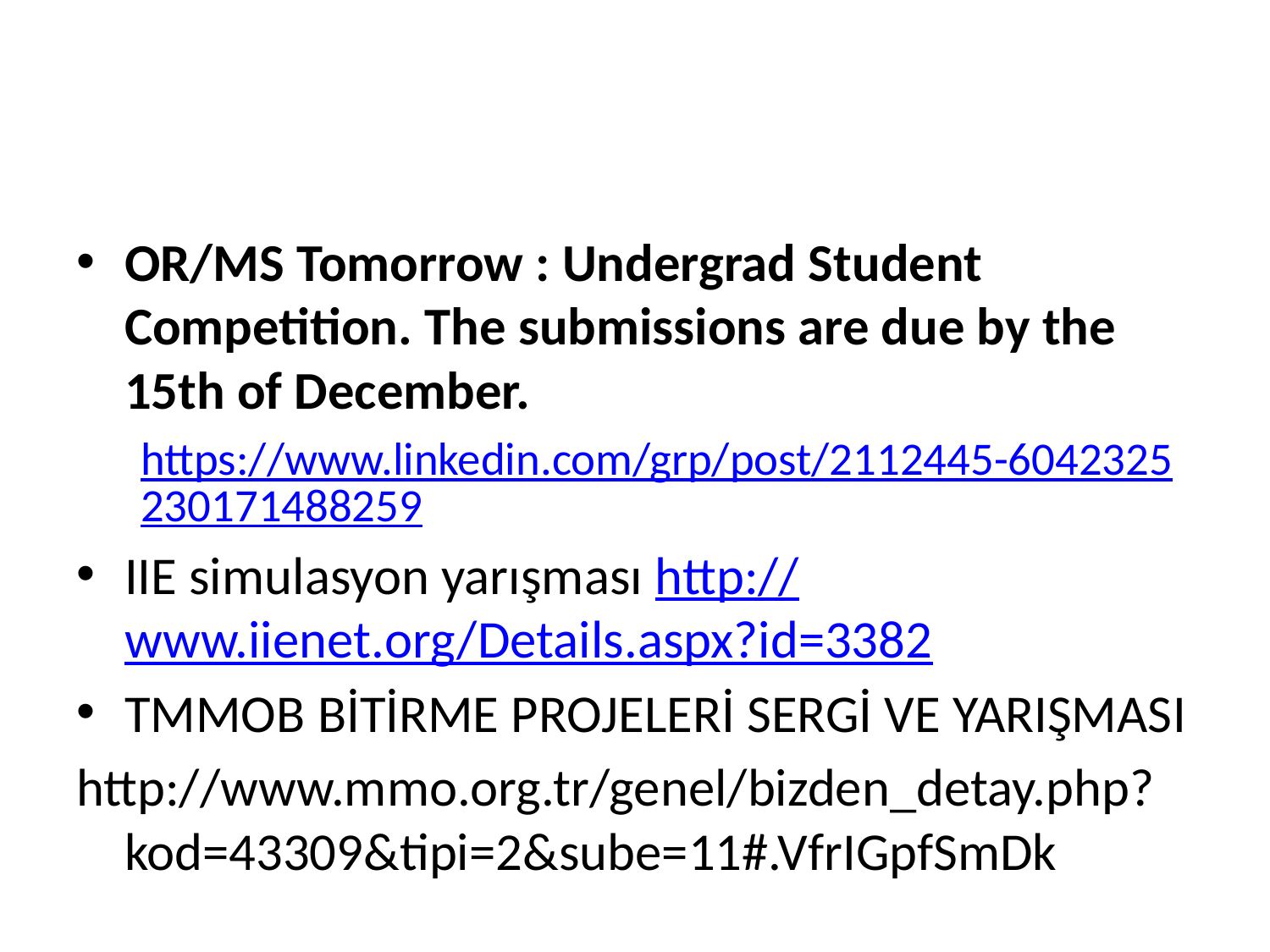

#
OR/MS Tomorrow : Undergrad Student Competition. The submissions are due by the 15th of December.
https://www.linkedin.com/grp/post/2112445-6042325230171488259
IIE simulasyon yarışması http://www.iienet.org/Details.aspx?id=3382
TMMOB BİTİRME PROJELERİ SERGİ VE YARIŞMASI
http://www.mmo.org.tr/genel/bizden_detay.php?kod=43309&tipi=2&sube=11#.VfrIGpfSmDk